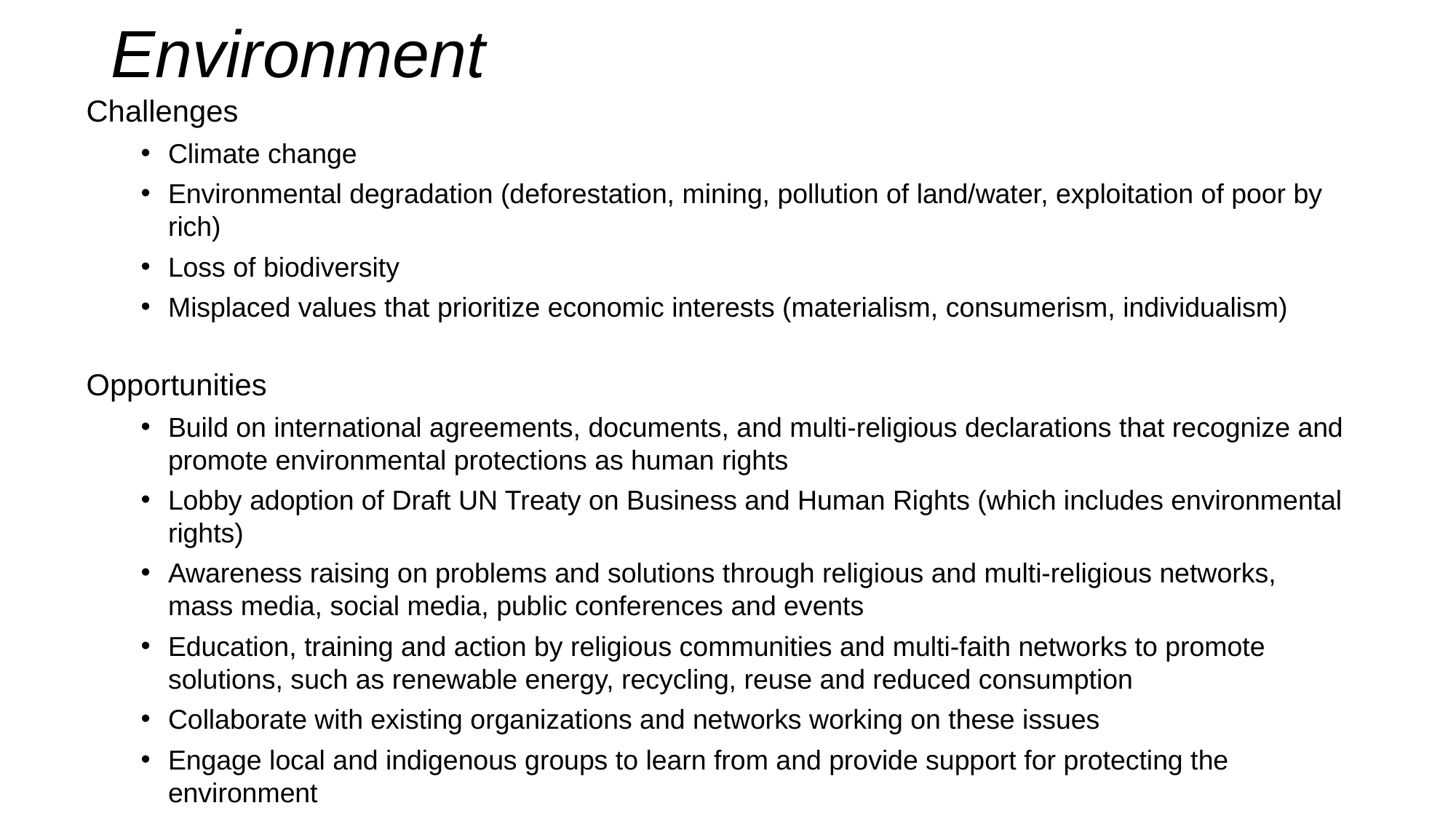

# Environment
Challenges
Climate change
Environmental degradation (deforestation, mining, pollution of land/water, exploitation of poor by rich)
Loss of biodiversity
Misplaced values that prioritize economic interests (materialism, consumerism, individualism)

Opportunities
Build on international agreements, documents, and multi-religious declarations that recognize and promote environmental protections as human rights
Lobby adoption of Draft UN Treaty on Business and Human Rights (which includes environmental rights)
Awareness raising on problems and solutions through religious and multi-religious networks, mass media, social media, public conferences and events
Education, training and action by religious communities and multi-faith networks to promote solutions, such as renewable energy, recycling, reuse and reduced consumption
Collaborate with existing organizations and networks working on these issues
Engage local and indigenous groups to learn from and provide support for protecting the environment
Empower/support youth to organize and advocate on environmental issues
Build a culture of sharing and contentment as alternative to a purely economic, profit-driven vision of life